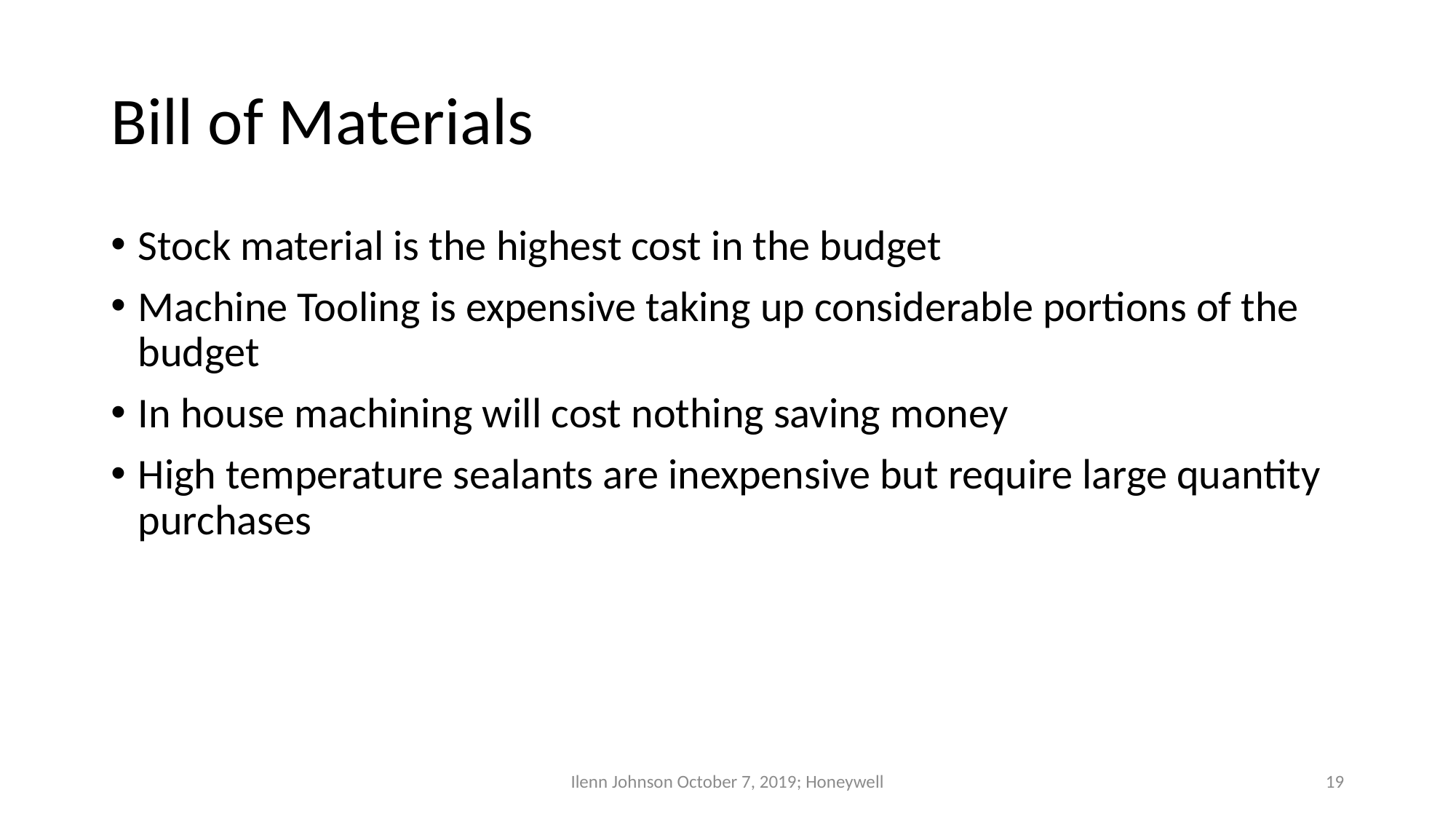

# Bill of Materials
Stock material is the highest cost in the budget
Machine Tooling is expensive taking up considerable portions of the budget
In house machining will cost nothing saving money
High temperature sealants are inexpensive but require large quantity purchases
Ilenn Johnson October 7, 2019; Honeywell
19